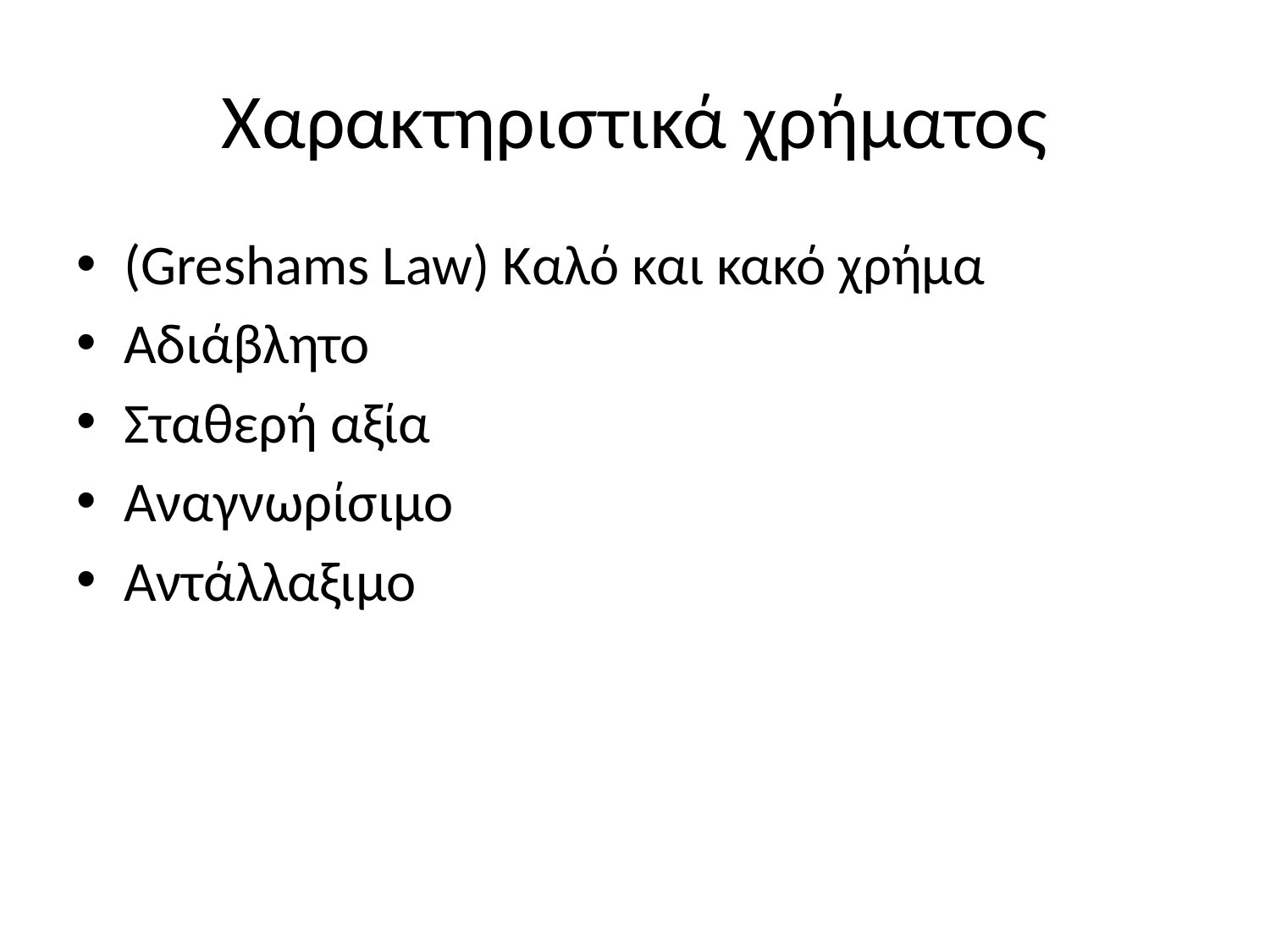

# Χαρακτηριστικά χρήματος
(Greshams Law) Καλό και κακό χρήμα
Αδιάβλητο
Σταθερή αξία
Αναγνωρίσιμο
Αντάλλαξιμο